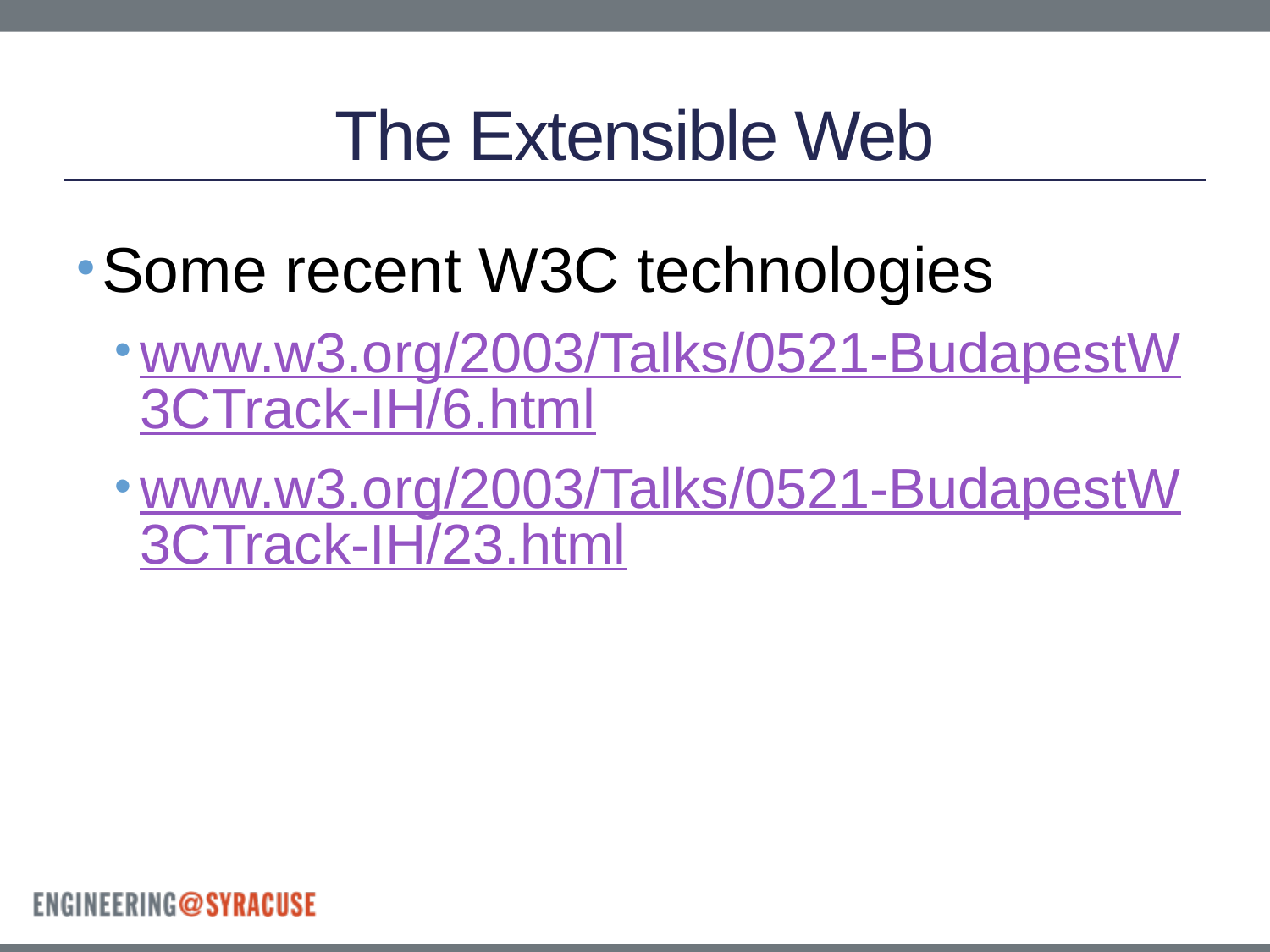

# The Extensible Web
Some recent W3C technologies
www.w3.org/2003/Talks/0521-BudapestW3CTrack-IH/6.html
www.w3.org/2003/Talks/0521-BudapestW3CTrack-IH/23.html